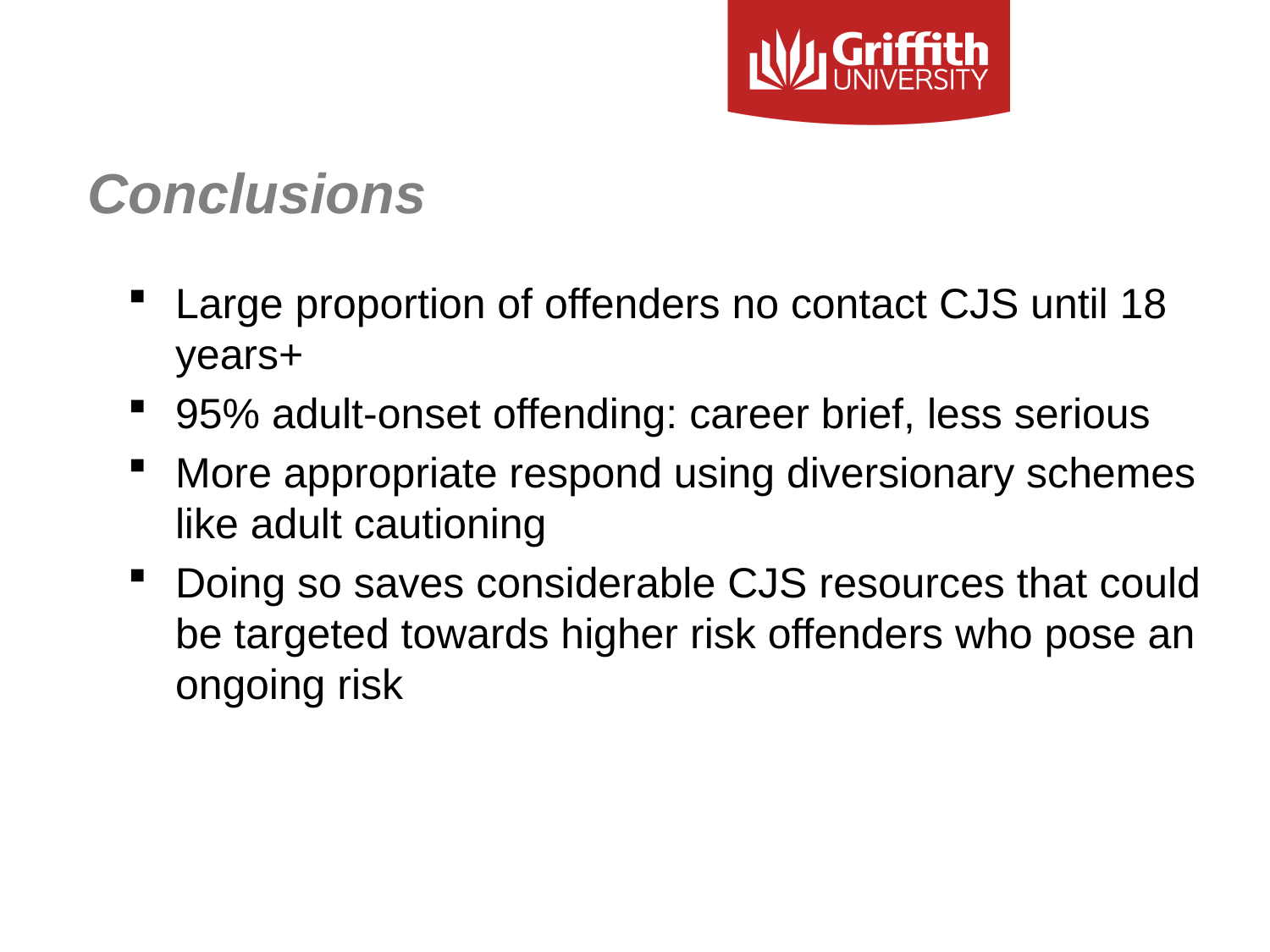

# Conclusions
Large proportion of offenders no contact CJS until 18 years+
95% adult-onset offending: career brief, less serious
More appropriate respond using diversionary schemes like adult cautioning
Doing so saves considerable CJS resources that could be targeted towards higher risk offenders who pose an ongoing risk